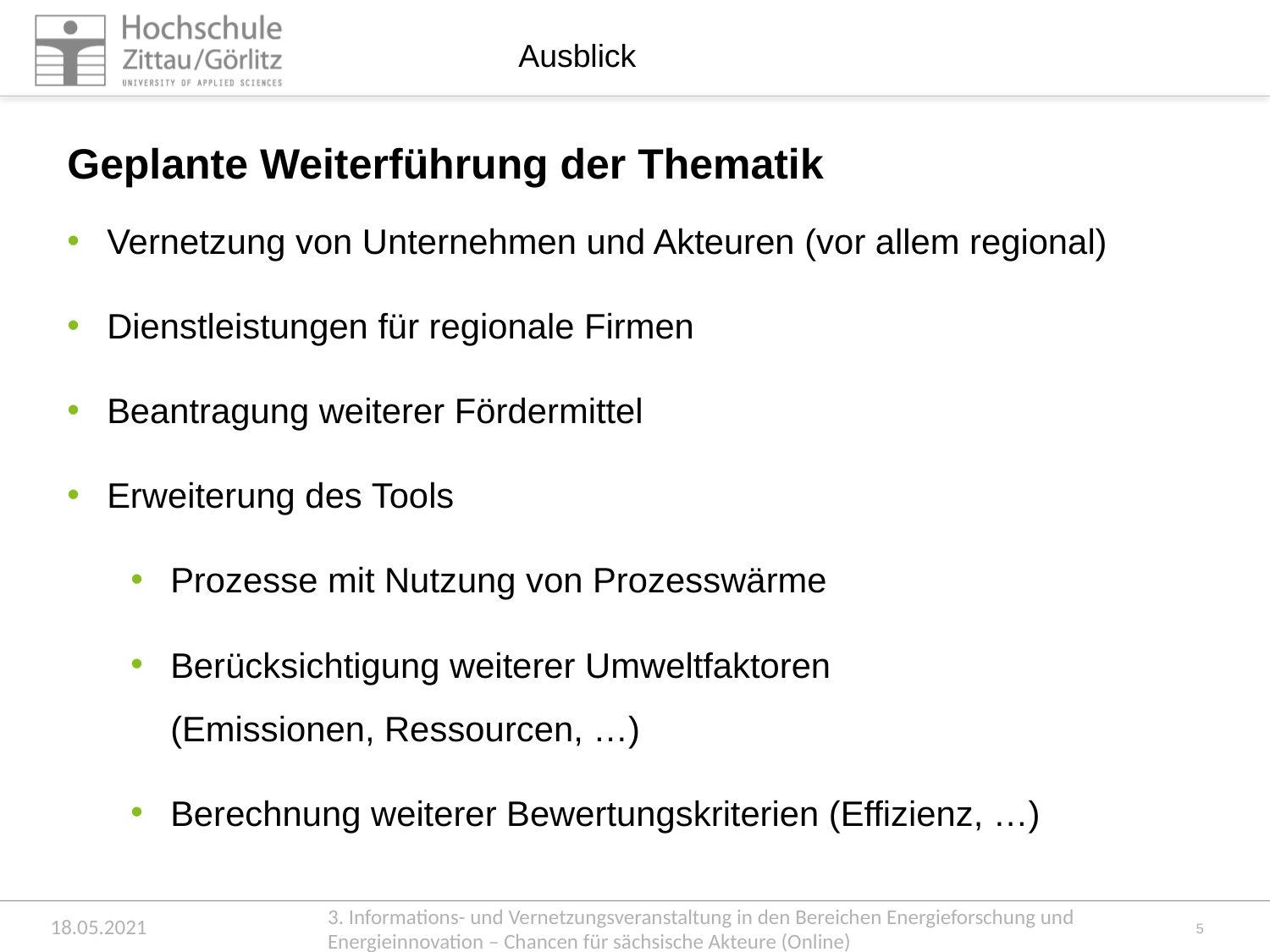

Ausblick
Geplante Weiterführung der Thematik
Vernetzung von Unternehmen und Akteuren (vor allem regional)
Dienstleistungen für regionale Firmen
Beantragung weiterer Fördermittel
Erweiterung des Tools
Prozesse mit Nutzung von Prozesswärme
Berücksichtigung weiterer Umweltfaktoren
(Emissionen, Ressourcen, …)
Berechnung weiterer Bewertungskriterien (Effizienz, …)

18.05.2021
3. Informations- und Vernetzungsveranstaltung in den Bereichen Energieforschung und Energieinnovation – Chancen für sächsische Akteure (Online)
5